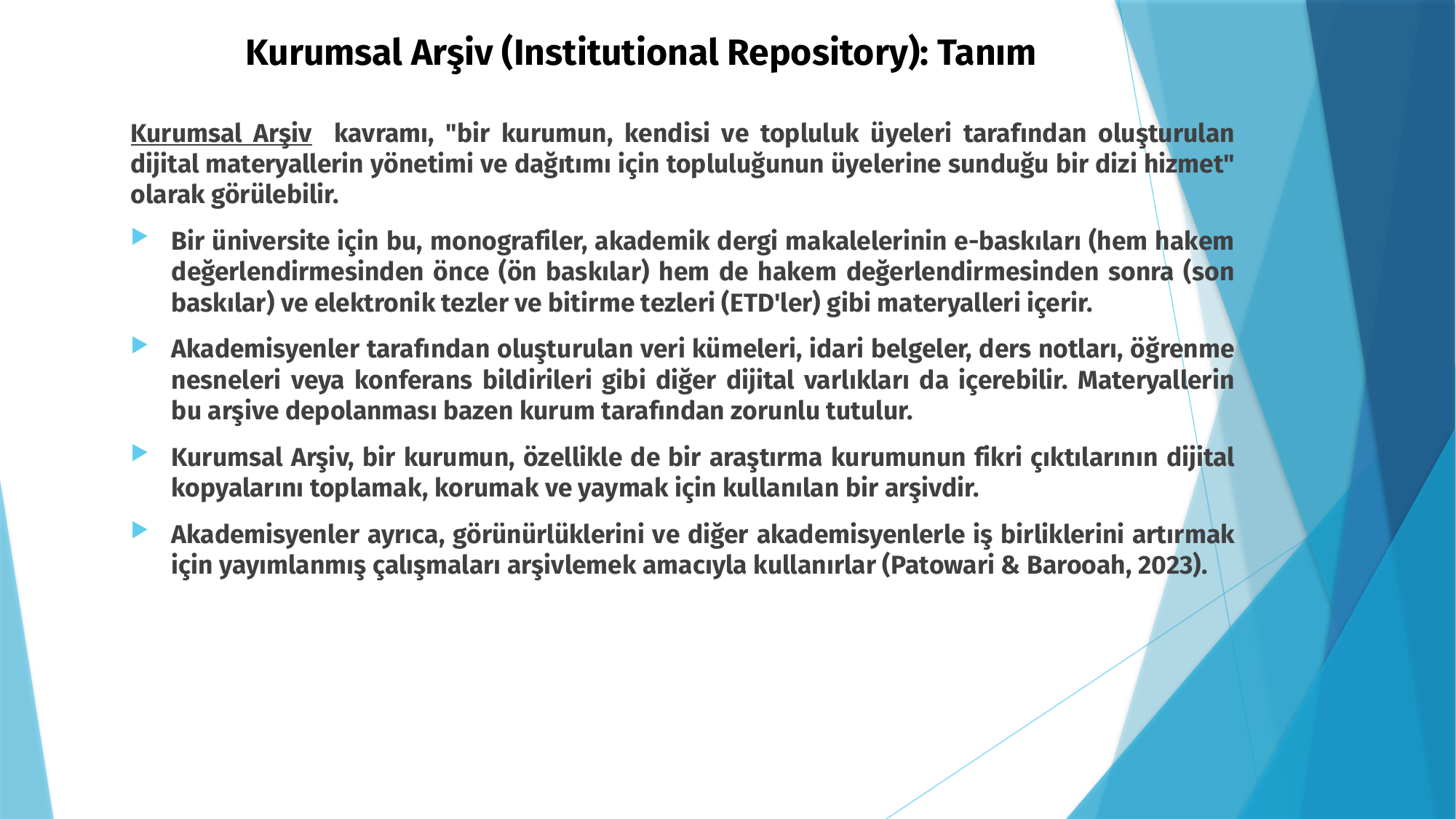

# Kurumsal Arşiv (Institutional Repository): Tanım
Kurumsal Arşiv  kavramı, "bir kurumun, kendisi ve topluluk üyeleri tarafından oluşturulan dijital materyallerin yönetimi ve dağıtımı için topluluğunun üyelerine sunduğu bir dizi hizmet" olarak görülebilir.
Bir üniversite için bu, monografiler, akademik dergi makalelerinin e-baskıları (hem hakem değerlendirmesinden önce (ön baskılar) hem de hakem değerlendirmesinden sonra (son baskılar) ve elektronik tezler ve bitirme tezleri (ETD'ler) gibi materyalleri içerir.
Akademisyenler tarafından oluşturulan veri kümeleri, idari belgeler, ders notları, öğrenme nesneleri veya konferans bildirileri gibi diğer dijital varlıkları da içerebilir. Materyallerin bu arşive depolanması bazen kurum tarafından zorunlu tutulur.
Kurumsal Arşiv, bir kurumun, özellikle de bir araştırma kurumunun fikri çıktılarının dijital kopyalarını toplamak, korumak ve yaymak için kullanılan bir arşivdir.
Akademisyenler ayrıca, görünürlüklerini ve diğer akademisyenlerle iş birliklerini artırmak için yayımlanmış çalışmaları arşivlemek amacıyla kullanırlar (Patowari & Barooah, 2023).